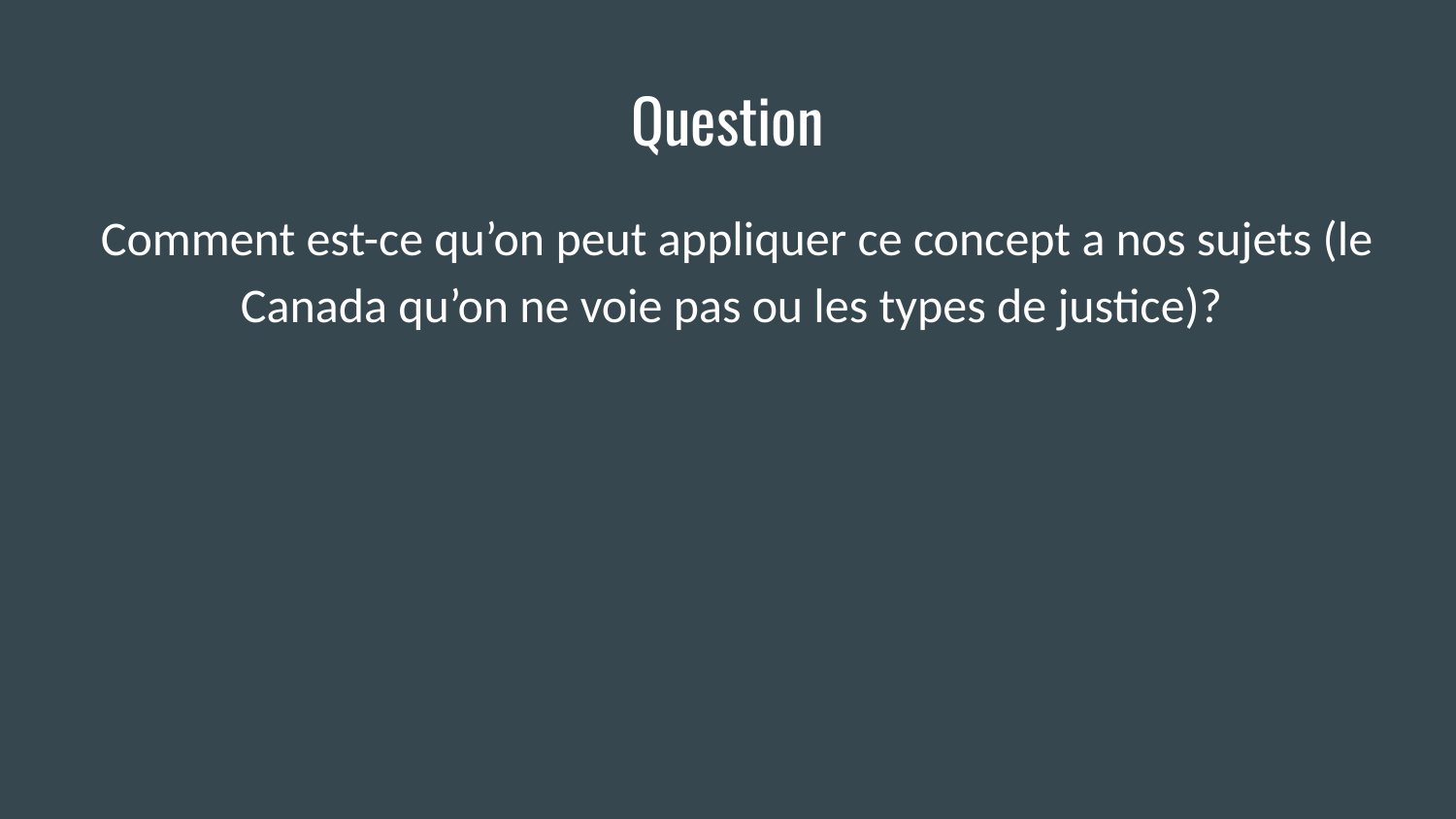

# Question
Comment est-ce qu’on peut appliquer ce concept a nos sujets (le Canada qu’on ne voie pas ou les types de justice)?